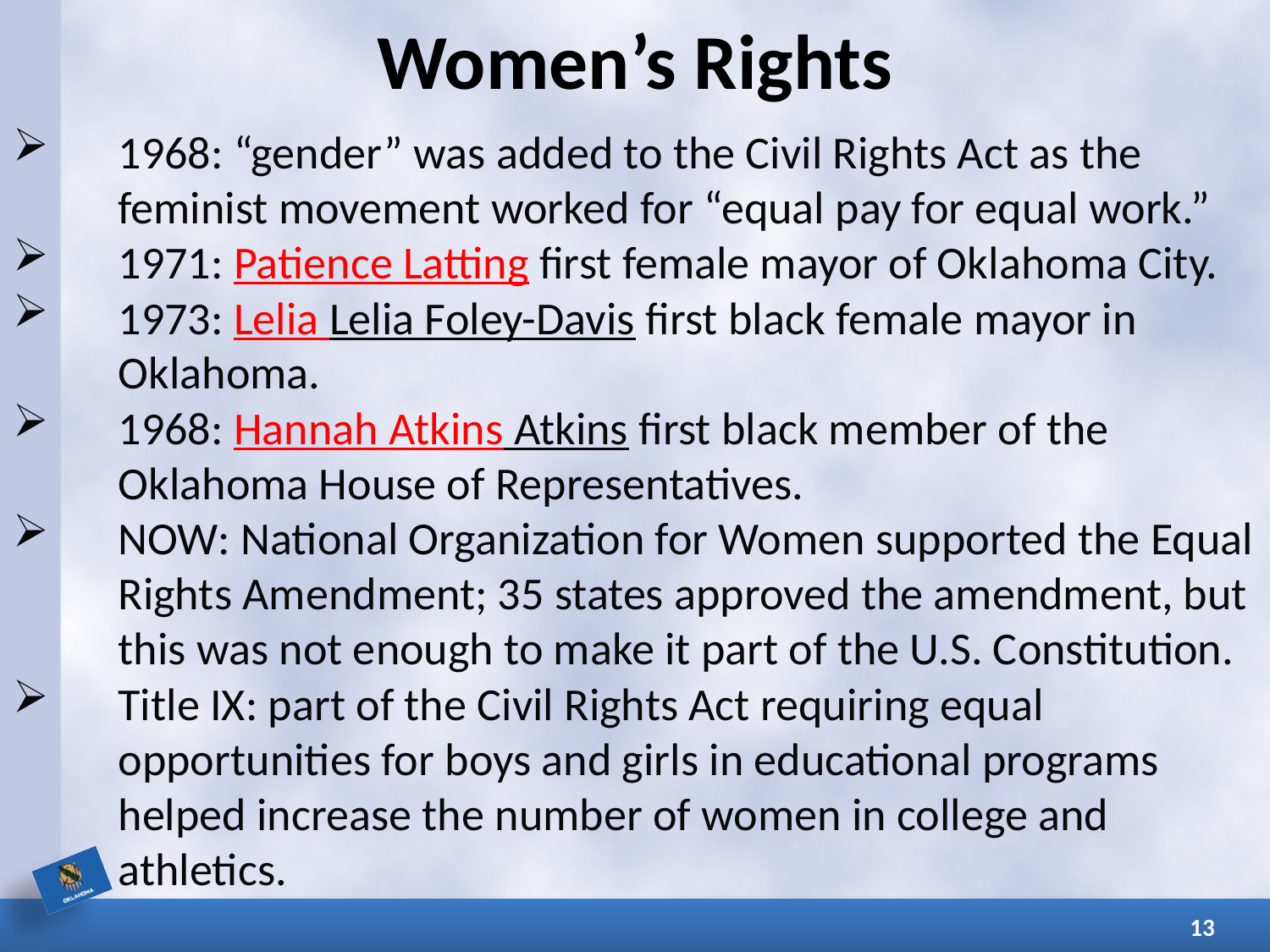

# Women’s Rights
1968: “gender” was added to the Civil Rights Act as the feminist movement worked for “equal pay for equal work.”
1971: Patience Latting first female mayor of Oklahoma City.
1973: Lelia Lelia Foley-Davis first black female mayor in Oklahoma.
1968: Hannah Atkins Atkins first black member of the Oklahoma House of Representatives.
NOW: National Organization for Women supported the Equal Rights Amendment; 35 states approved the amendment, but this was not enough to make it part of the U.S. Constitution.
Title IX: part of the Civil Rights Act requiring equal opportunities for boys and girls in educational programs helped increase the number of women in college and athletics.
13